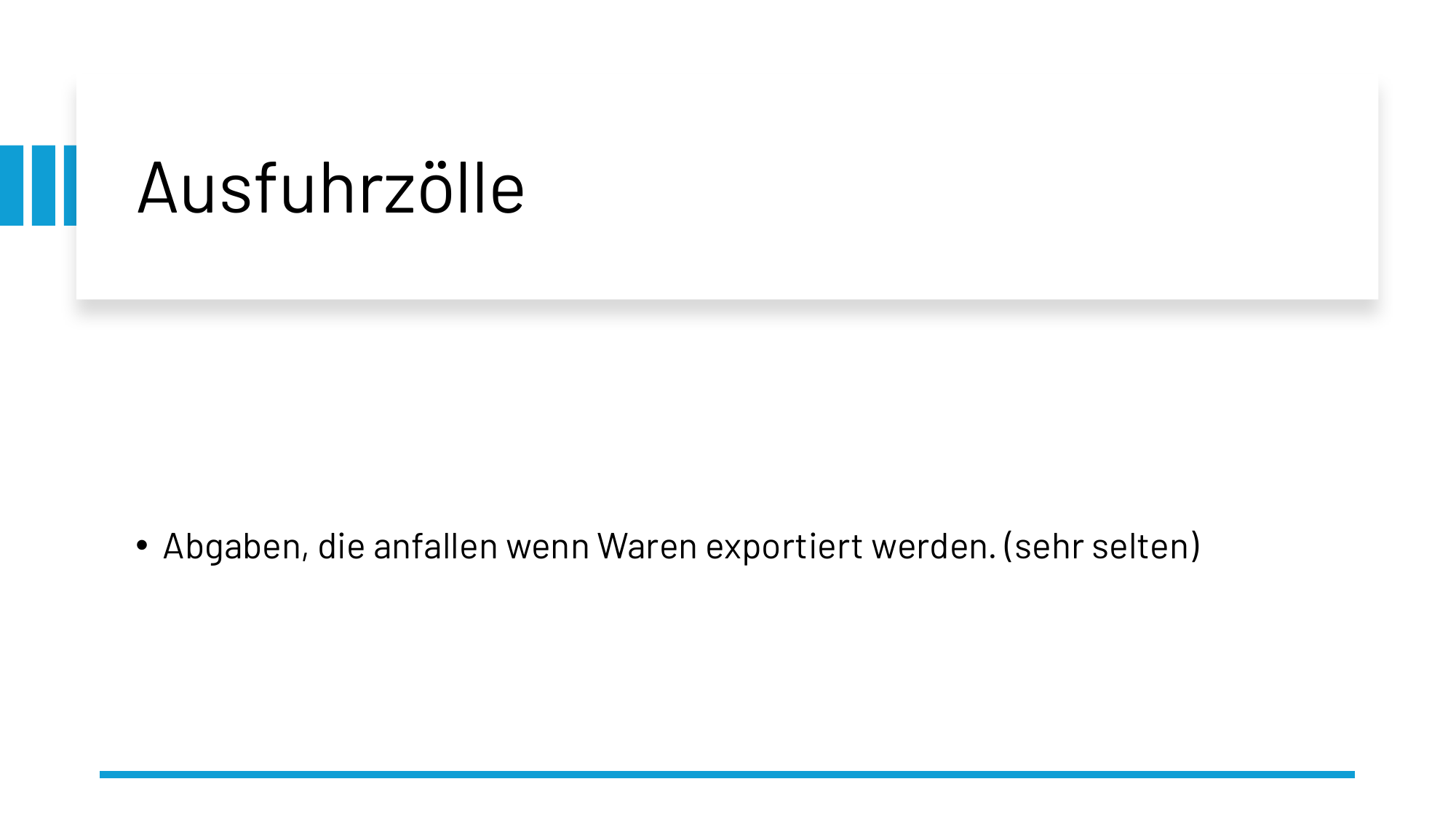

# Ausfuhrzölle

Abgaben, die anfallen wenn Waren exportiert werden. (sehr selten)